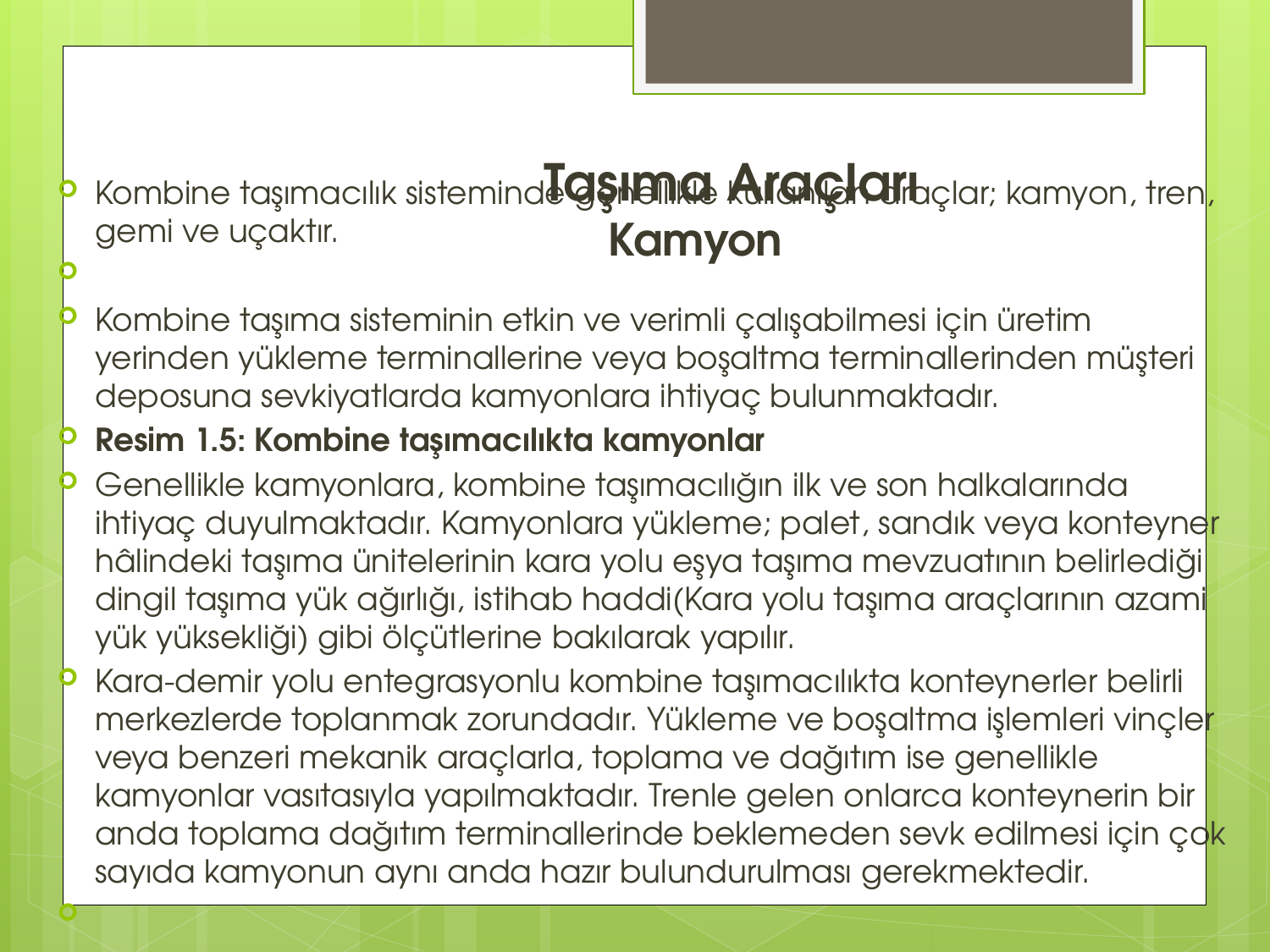

# Taşıma Araçları Kamyon
Kombine taşımacılık sisteminde genellikle kullanılan araçlar; kamyon, tren, gemi ve uçaktır.

Kombine taşıma sisteminin etkin ve verimli çalışabilmesi için üretim yerinden yükleme terminallerine veya boşaltma terminallerinden müşteri deposuna sevkiyatlarda kamyonlara ihtiyaç bulunmaktadır.
Resim 1.5: Kombine taşımacılıkta kamyonlar
Genellikle kamyonlara, kombine taşımacılığın ilk ve son halkalarında ihtiyaç duyulmaktadır. Kamyonlara yükleme; palet, sandık veya konteyner hâlindeki taşıma ünitelerinin kara yolu eşya taşıma mevzuatının belirlediği dingil taşıma yük ağırlığı, istihab haddi(Kara yolu taşıma araçlarının azami yük yüksekliği) gibi ölçütlerine bakılarak yapılır.
Kara-demir yolu entegrasyonlu kombine taşımacılıkta konteynerler belirli merkezlerde toplanmak zorundadır. Yükleme ve boşaltma işlemleri vinçler veya benzeri mekanik araçlarla, toplama ve dağıtım ise genellikle kamyonlar vasıtasıyla yapılmaktadır. Trenle gelen onlarca konteynerin bir anda toplama dağıtım terminallerinde beklemeden sevk edilmesi için çok sayıda kamyonun aynı anda hazır bulundurulması gerekmektedir.